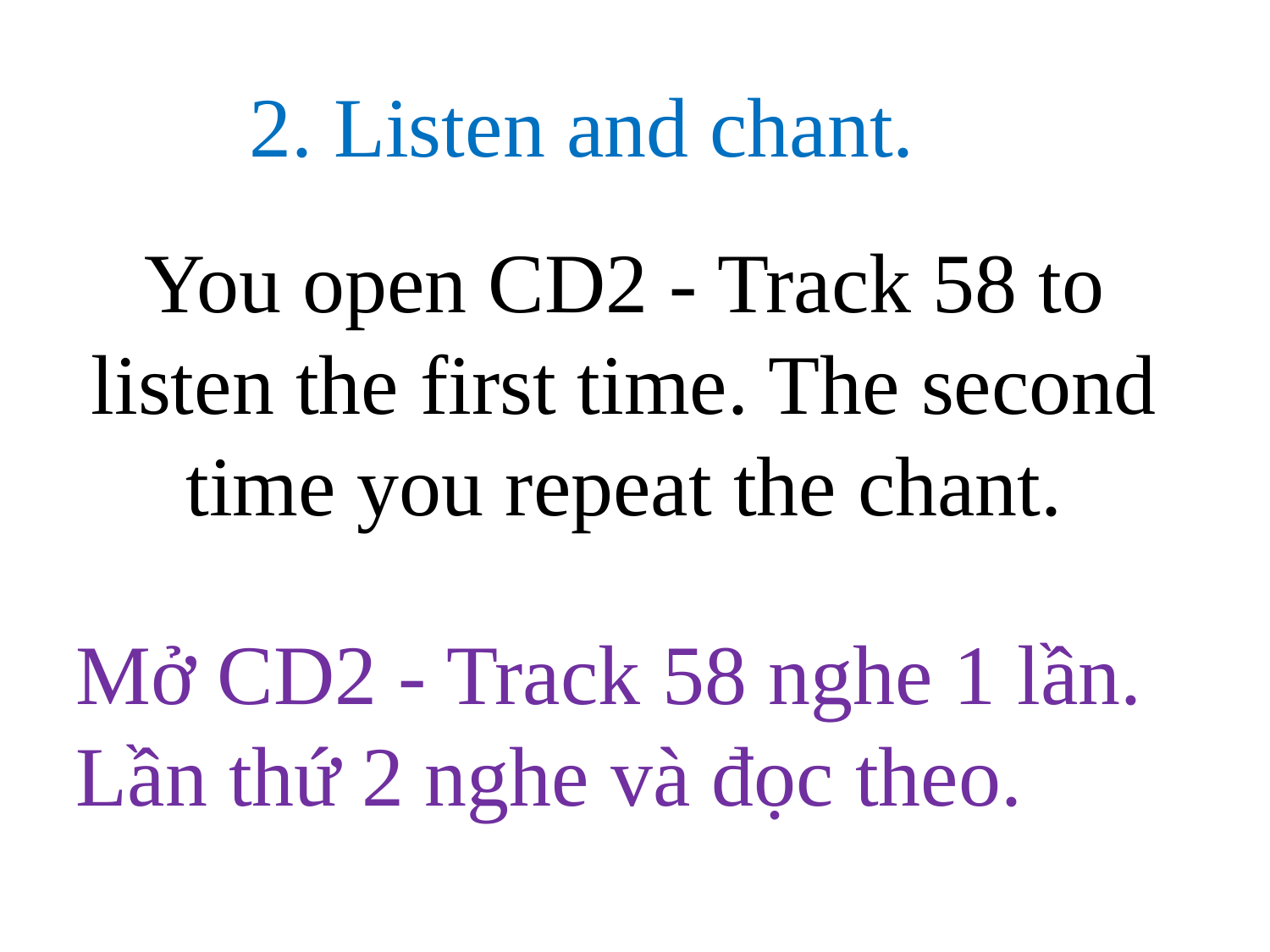

# 2. Listen and chant.
You open CD2 - Track 58 to listen the first time. The second time you repeat the chant.
Mở CD2 - Track 58 nghe 1 lần. Lần thứ 2 nghe và đọc theo.